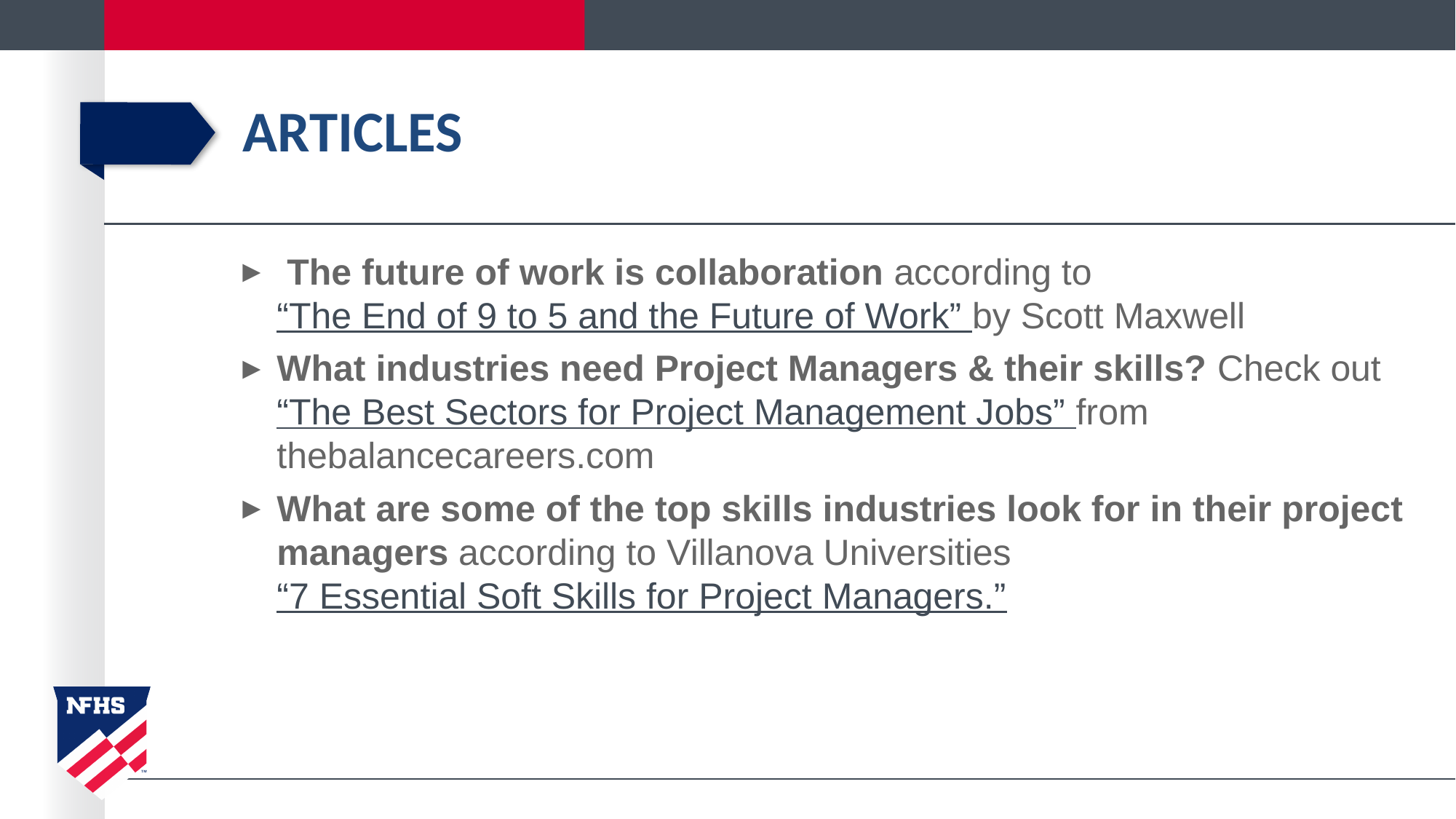

# Articles
 The future of work is collaboration according to “The End of 9 to 5 and the Future of Work” by Scott Maxwell
What industries need Project Managers & their skills? Check out “The Best Sectors for Project Management Jobs” from thebalancecareers.com
What are some of the top skills industries look for in their project managers according to Villanova Universities “7 Essential Soft Skills for Project Managers.”